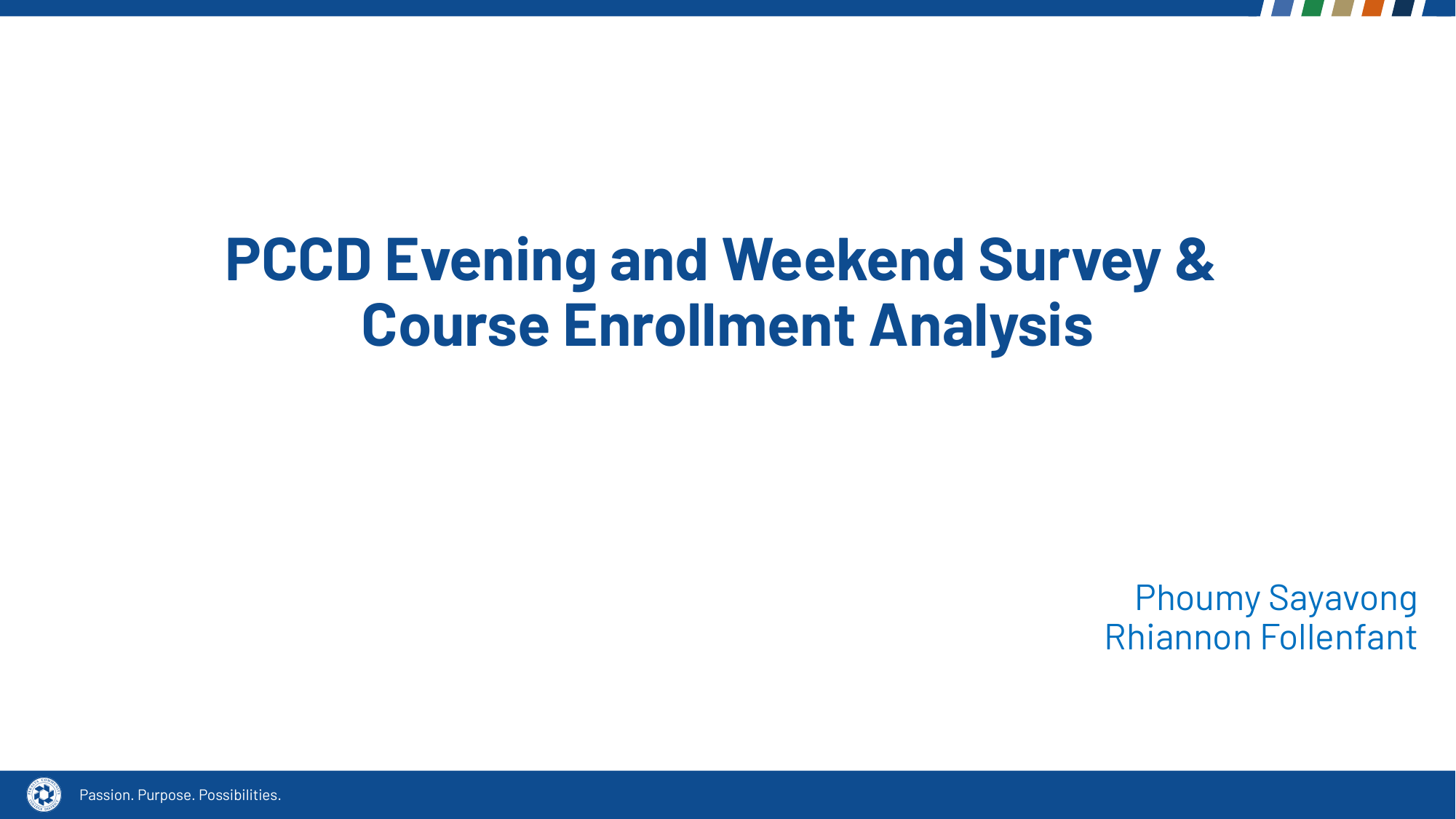

# PCCD Evening and Weekend Survey & Course Enrollment Analysis
Phoumy Sayavong
Rhiannon Follenfant